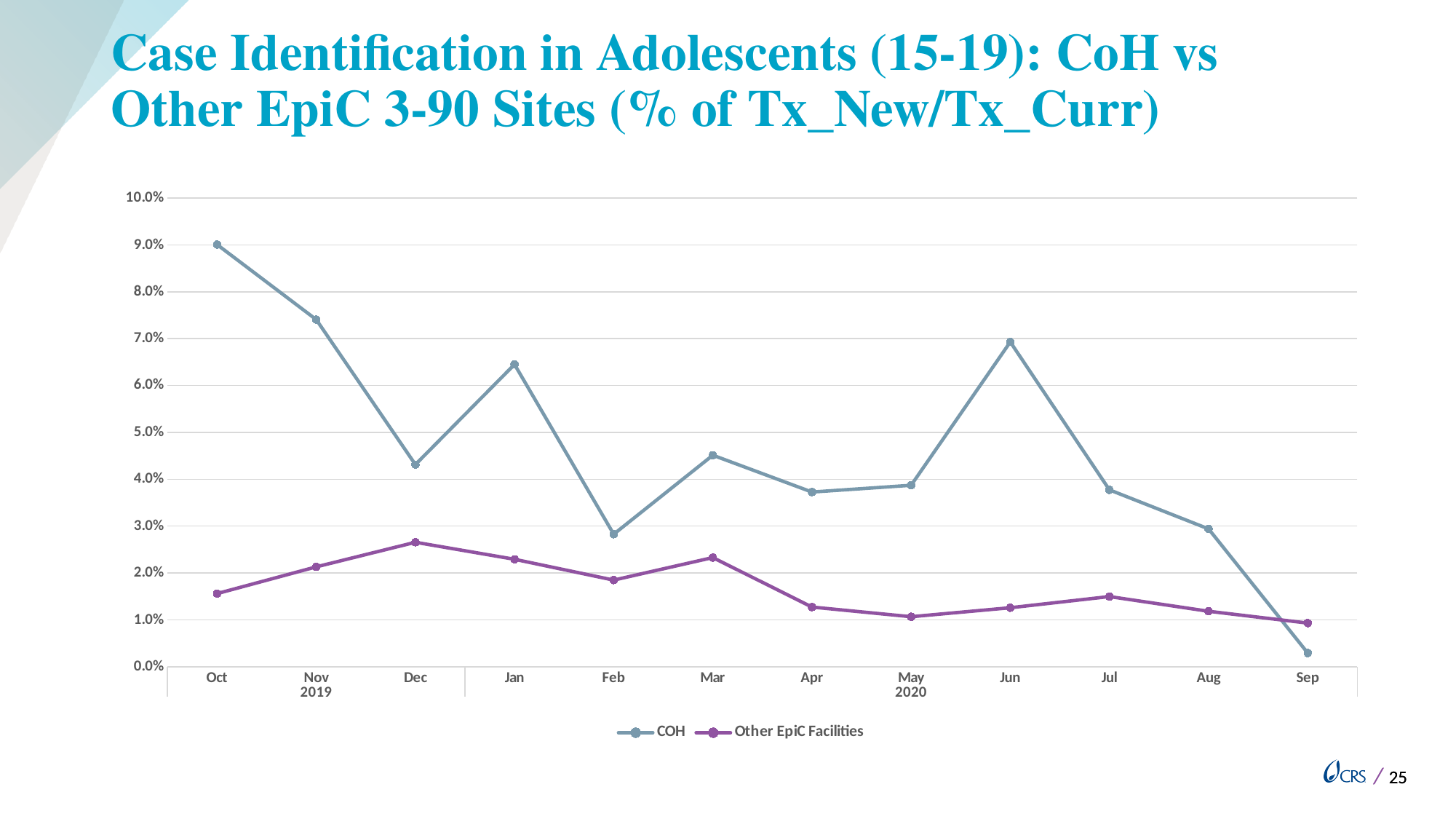

# Case Identification in Adolescents (15-19): CoH vs Other EpiC 3-90 Sites (% of Tx_New/Tx_Curr)

### Chart

| Category | COH | Other EpiC Facilities |
|---|---|---|
| Oct | 0.09009009009009009 | 0.015602836879432624 |
| Nov | 0.07407407407407407 | 0.021305841924398626 |
| Dec | 0.043137254901960784 | 0.02655440414507772 |
| Jan | 0.06451612903225806 | 0.022926500337154418 |
| Feb | 0.028268551236749116 | 0.018480492813141684 |
| Mar | 0.04513888888888889 | 0.023286759813705923 |
| Apr | 0.037267080745341616 | 0.012726054922973878 |
| May | 0.03870967741935484 | 0.010666666666666666 |
| Jun | 0.06930693069306931 | 0.012582781456953643 |
| Jul | 0.03773584905660377 | 0.014965986394557823 |
| Aug | 0.029411764705882353 | 0.011826544021024968 |
| Sep | 0.0029239766081871343 | 0.009308510638297872 |